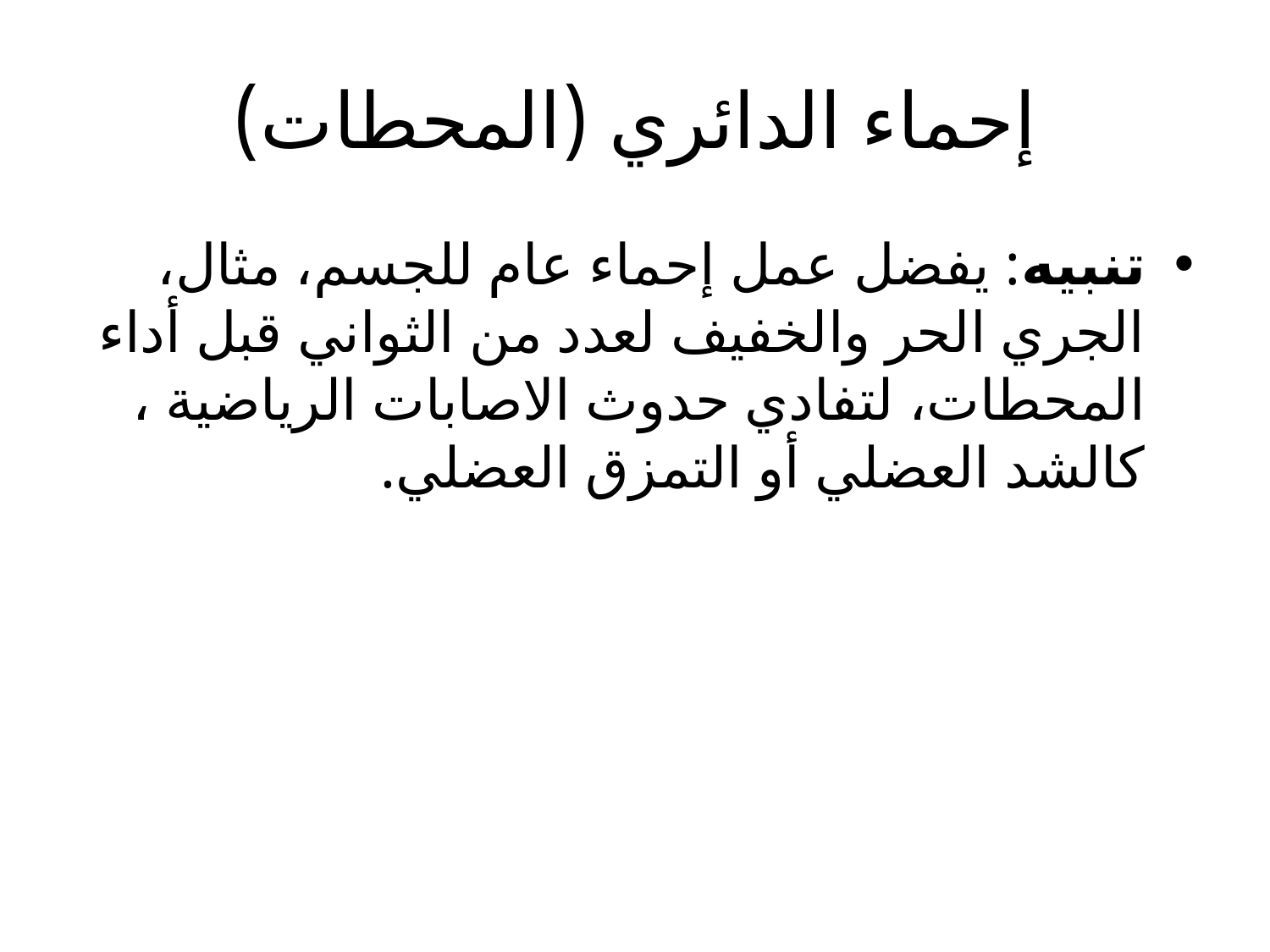

# إحماء الدائري (المحطات)
تنبيه: يفضل عمل إحماء عام للجسم، مثال، الجري الحر والخفيف لعدد من الثواني قبل أداء المحطات، لتفادي حدوث الاصابات الرياضية ، كالشد العضلي أو التمزق العضلي.